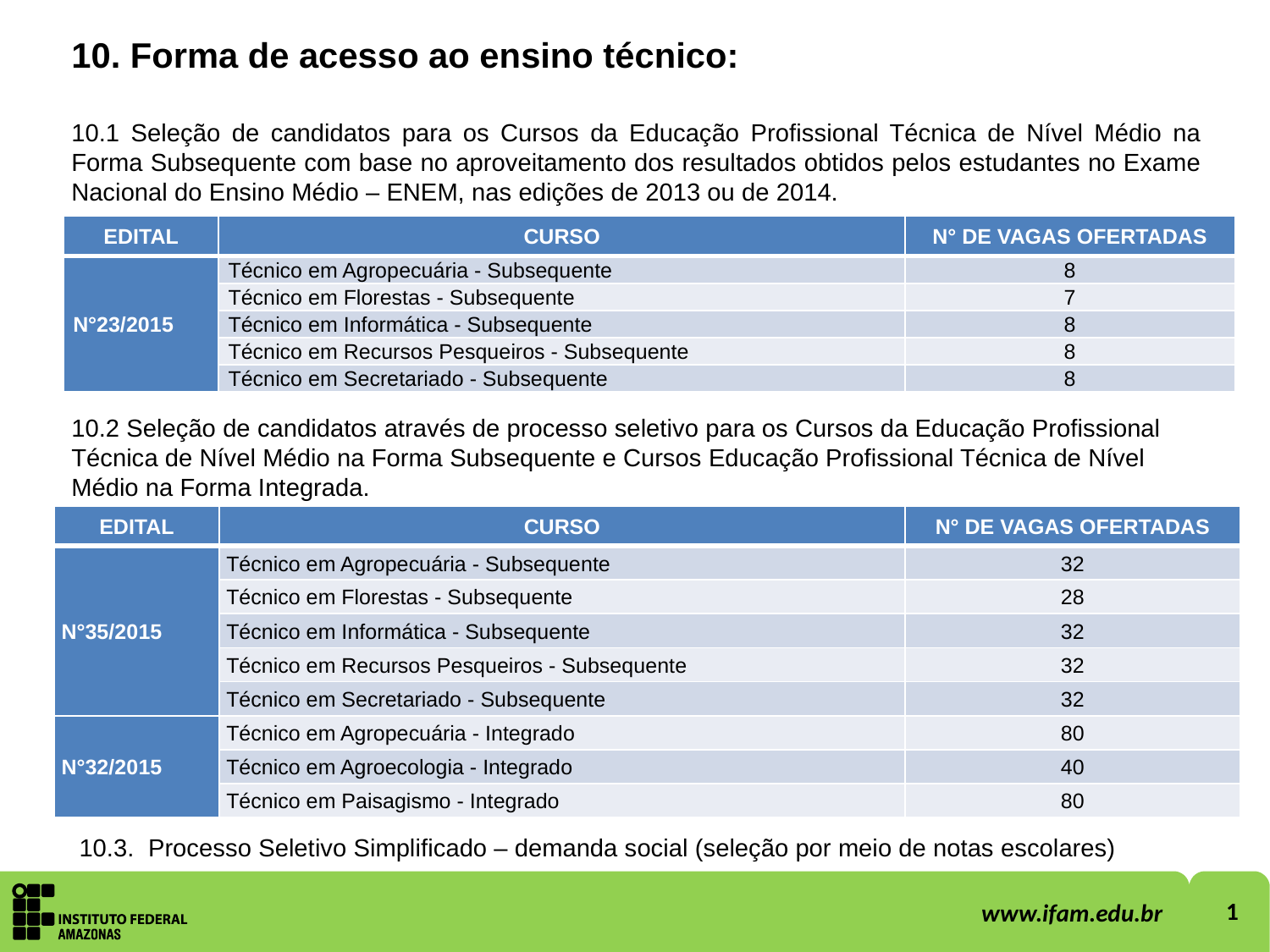

10. Forma de acesso ao ensino técnico:

10.1 Seleção de candidatos para os Cursos da Educação Profissional Técnica de Nível Médio na Forma Subsequente com base no aproveitamento dos resultados obtidos pelos estudantes no Exame Nacional do Ensino Médio – ENEM, nas edições de 2013 ou de 2014.
| EDITAL | CURSO | N° DE VAGAS OFERTADAS |
| --- | --- | --- |
| N°23/2015 | Técnico em Agropecuária - Subsequente | 8 |
|  | Técnico em Florestas - Subsequente | 7 |
|  | Técnico em Informática - Subsequente | 8 |
|  | Técnico em Recursos Pesqueiros - Subsequente | 8 |
|  | Técnico em Secretariado - Subsequente | 8 |
10.2 Seleção de candidatos através de processo seletivo para os Cursos da Educação Profissional Técnica de Nível Médio na Forma Subsequente e Cursos Educação Profissional Técnica de Nível Médio na Forma Integrada.

| EDITAL | CURSO | N° DE VAGAS OFERTADAS |
| --- | --- | --- |
| N°35/2015 | Técnico em Agropecuária - Subsequente | 32 |
|  | Técnico em Florestas - Subsequente | 28 |
|  | Técnico em Informática - Subsequente | 32 |
|  | Técnico em Recursos Pesqueiros - Subsequente | 32 |
|  | Técnico em Secretariado - Subsequente | 32 |
| N°32/2015 | Técnico em Agropecuária - Integrado | 80 |
|  | Técnico em Agroecologia - Integrado | 40 |
|  | Técnico em Paisagismo - Integrado | 80 |
10.3.  Processo Seletivo Simplificado – demanda social (seleção por meio de notas escolares)

1
www.ifam.edu.br